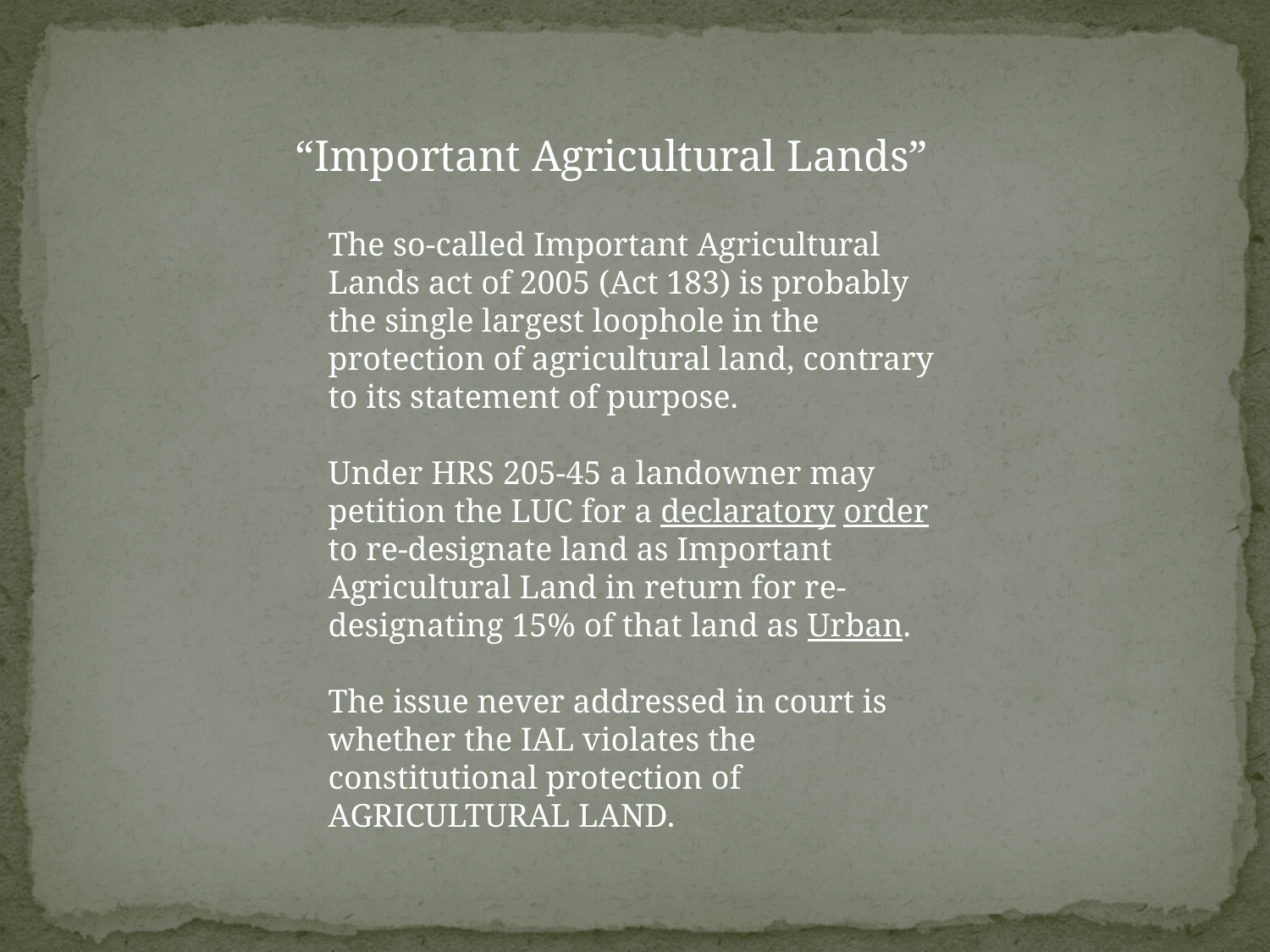

“Important Agricultural Lands”
The so-called Important Agricultural Lands act of 2005 (Act 183) is probably the single largest loophole in the protection of agricultural land, contrary to its statement of purpose.

Under HRS 205-45 a landowner may petition the LUC for a declaratory order to re-designate land as Important Agricultural Land in return for re-designating 15% of that land as Urban.

The issue never addressed in court is whether the IAL violates the constitutional protection of AGRICULTURAL LAND.